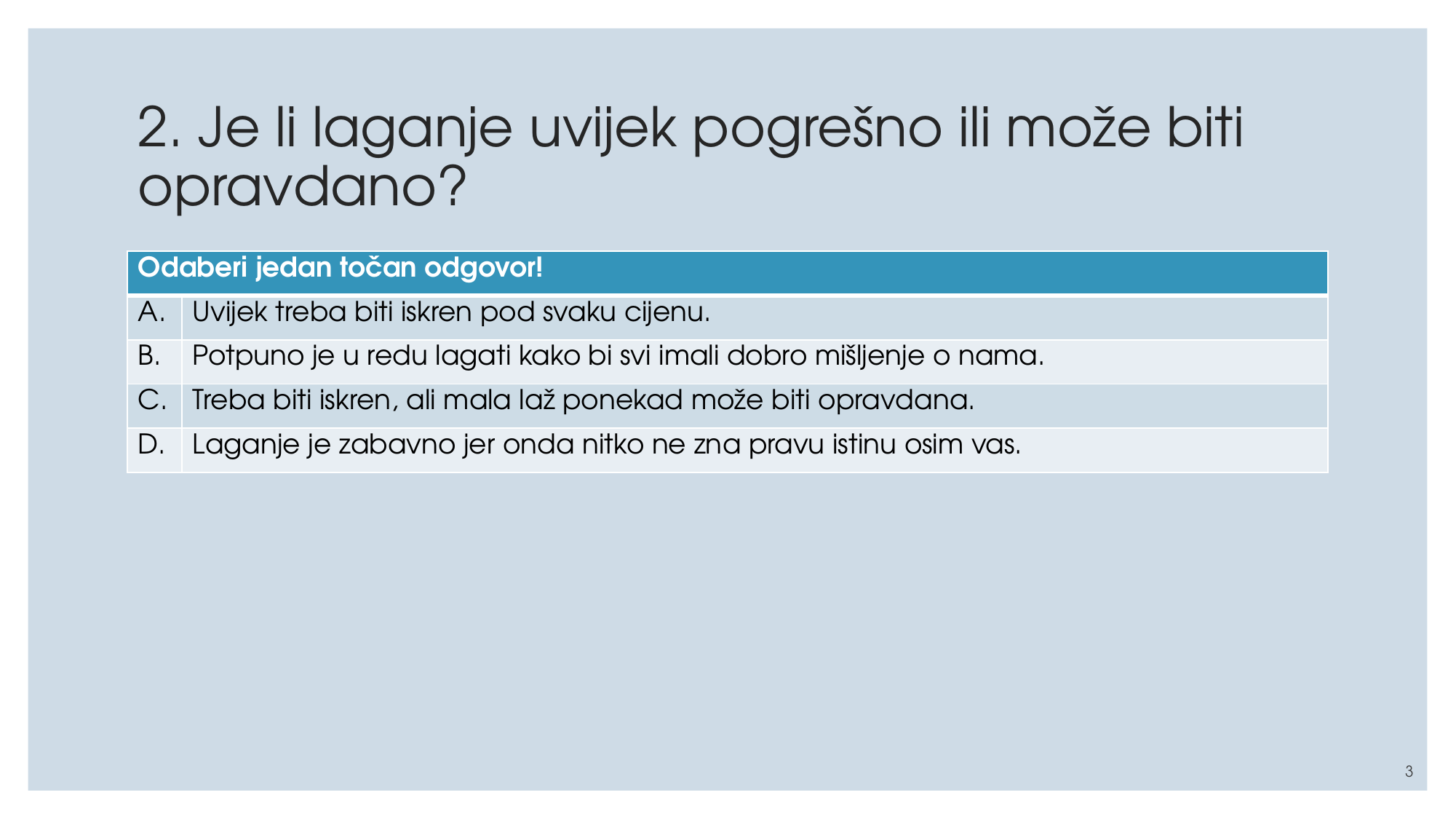

# 2. Je li laganje uvijek pogrešno ili može biti opravdano?
| Odaberi jedan točan odgovor! |  |
| --- | --- |
| A. | Uvijek treba biti iskren pod svaku cijenu. |
| B. | Potpuno je u redu lagati kako bi svi imali dobro mišljenje o nama. |
| C. | Treba biti iskren, ali mala laž ponekad može biti opravdana. |
| D. | Laganje je zabavno jer onda nitko ne zna pravu istinu osim vas. |
3